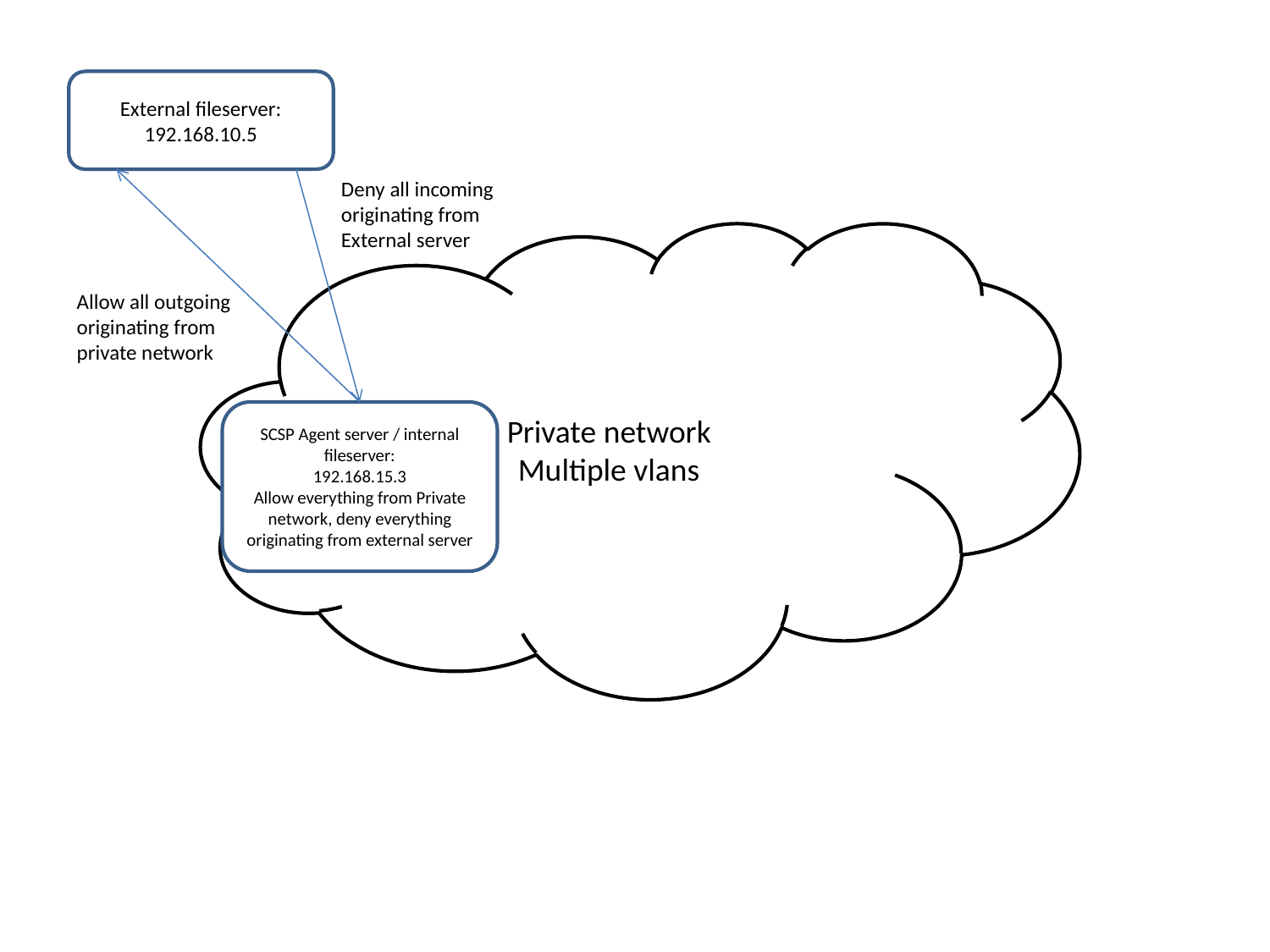

External fileserver:
192.168.10.5
Deny all incoming
originating from
External server
Private network
Multiple vlans
Allow all outgoing
originating from
private network
SCSP Agent server / internal fileserver:
192.168.15.3
Allow everything from Private network, deny everything originating from external server